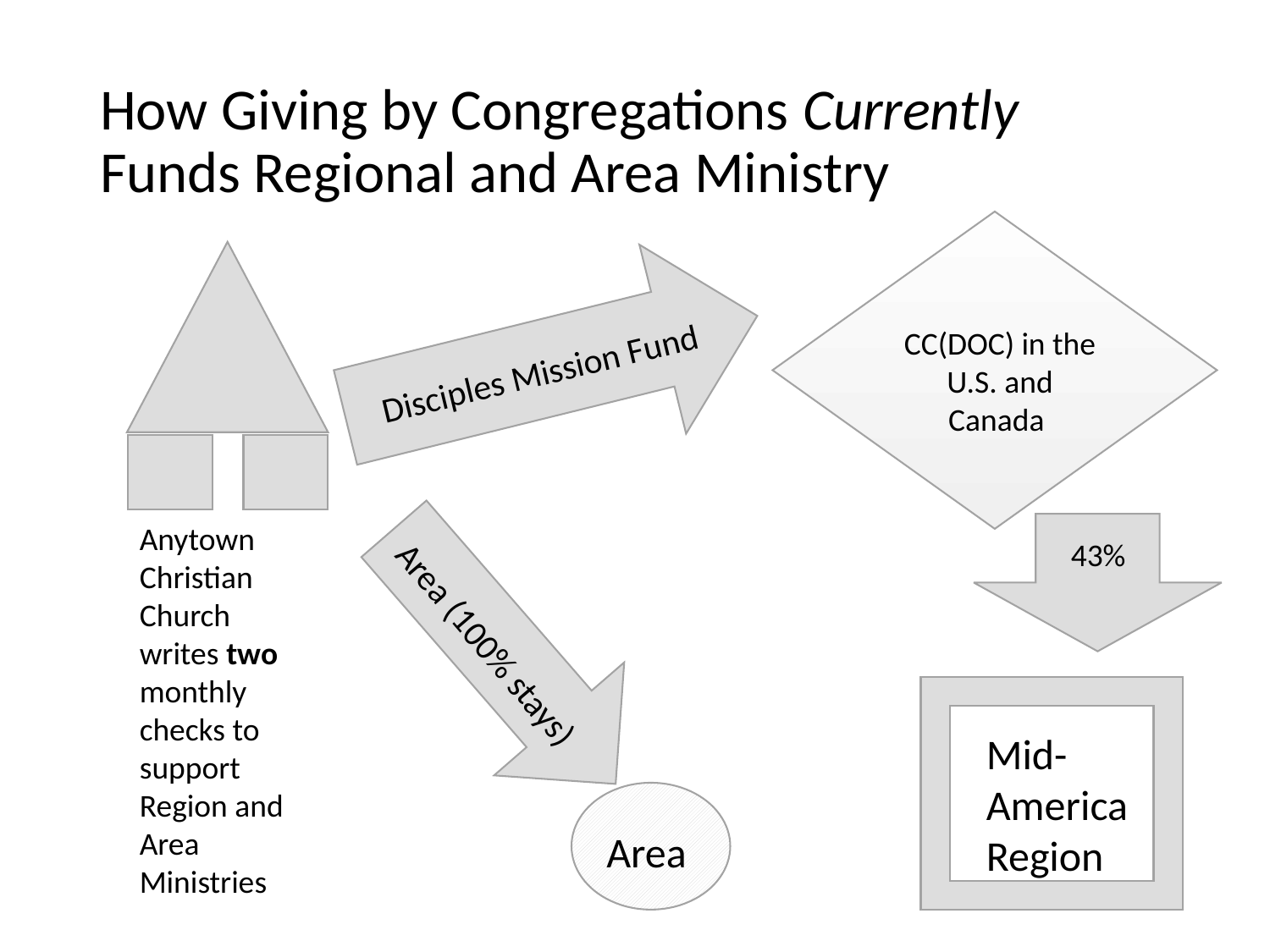

# How Giving by Congregations Currently Funds Regional and Area Ministry

CC(DOC) in the U.S. and Canada
Disciples Mission Fund

Anytown Christian Church writes two monthly checks to support Region and Area Ministries
43%
Area (100% stays)

Mid-America Region

Area